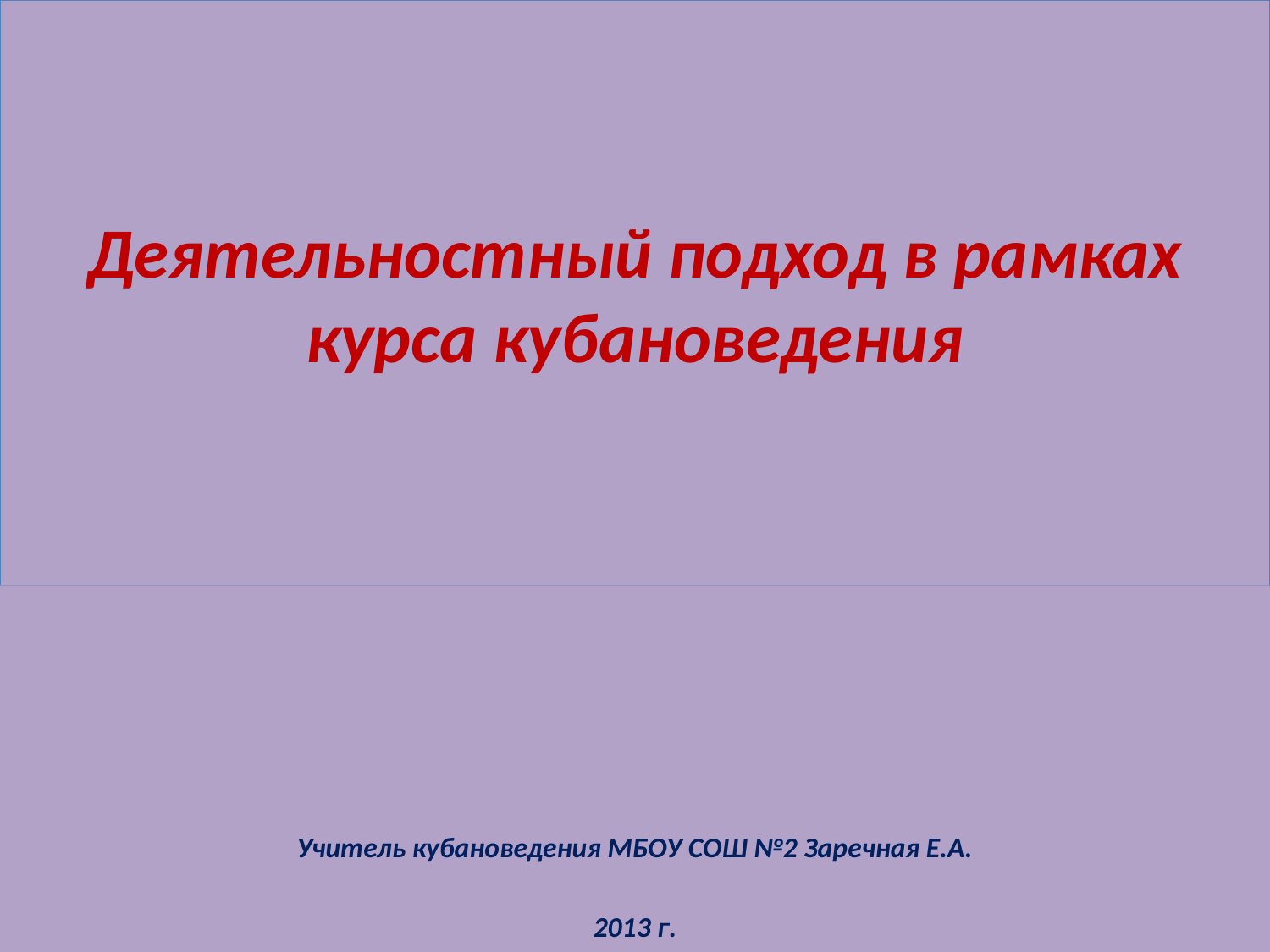

# Деятельностный подход в рамках курса кубановедения

Учитель кубановедения МБОУ СОШ №2 Заречная Е.А.

2013 г.